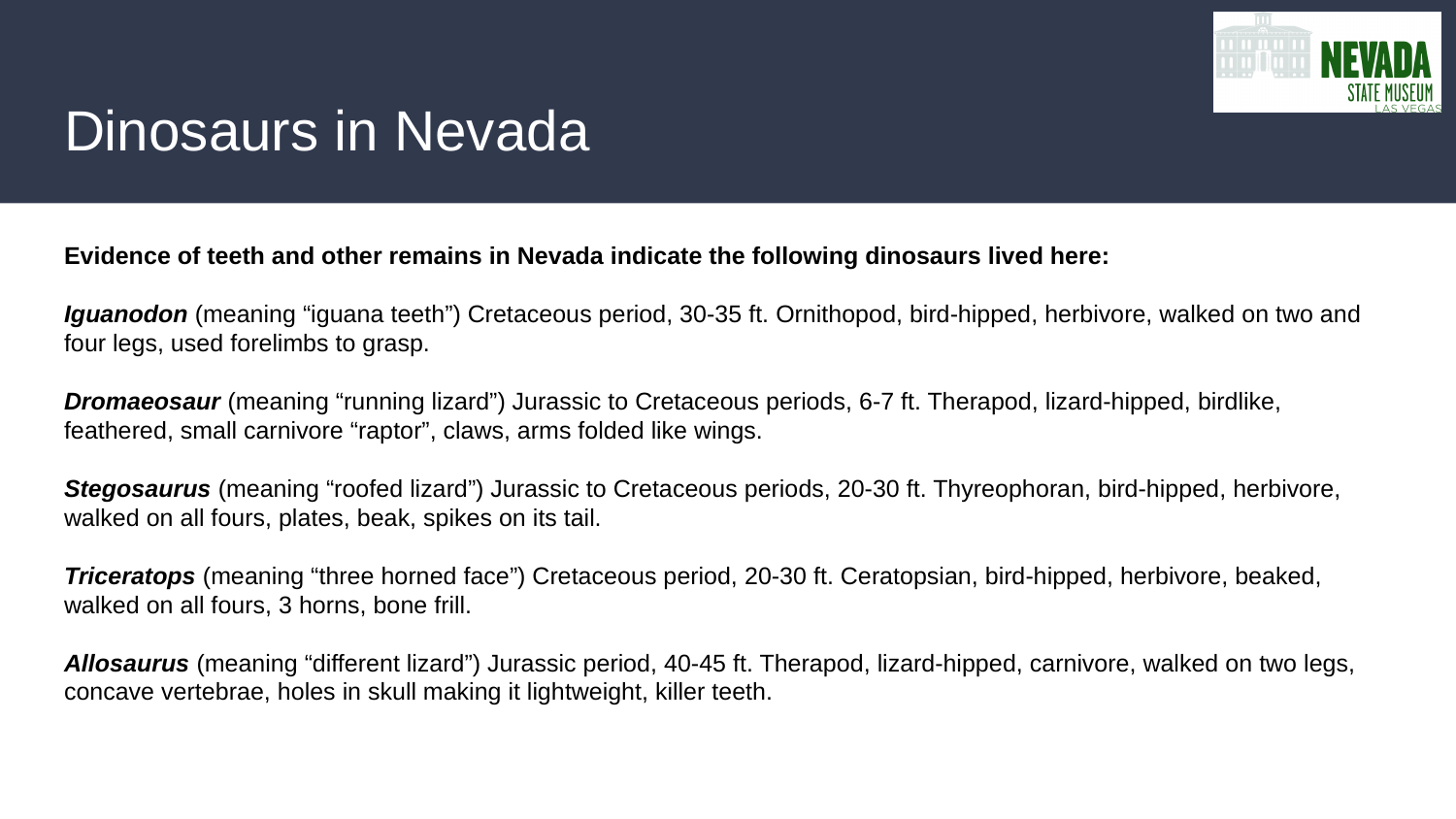

# Dinosaurs in Nevada
Evidence of teeth and other remains in Nevada indicate the following dinosaurs lived here:

Iguanodon (meaning “iguana teeth”) Cretaceous period, 30-35 ft. Ornithopod, bird-hipped, herbivore, walked on two and four legs, used forelimbs to grasp.

Dromaeosaur (meaning “running lizard”) Jurassic to Cretaceous periods, 6-7 ft. Therapod, lizard-hipped, birdlike, feathered, small carnivore “raptor”, claws, arms folded like wings.

Stegosaurus (meaning “roofed lizard”) Jurassic to Cretaceous periods, 20-30 ft. Thyreophoran, bird-hipped, herbivore, walked on all fours, plates, beak, spikes on its tail.

Triceratops (meaning “three horned face”) Cretaceous period, 20-30 ft. Ceratopsian, bird-hipped, herbivore, beaked, walked on all fours, 3 horns, bone frill.

Allosaurus (meaning “different lizard”) Jurassic period, 40-45 ft. Therapod, lizard-hipped, carnivore, walked on two legs, concave vertebrae, holes in skull making it lightweight, killer teeth.